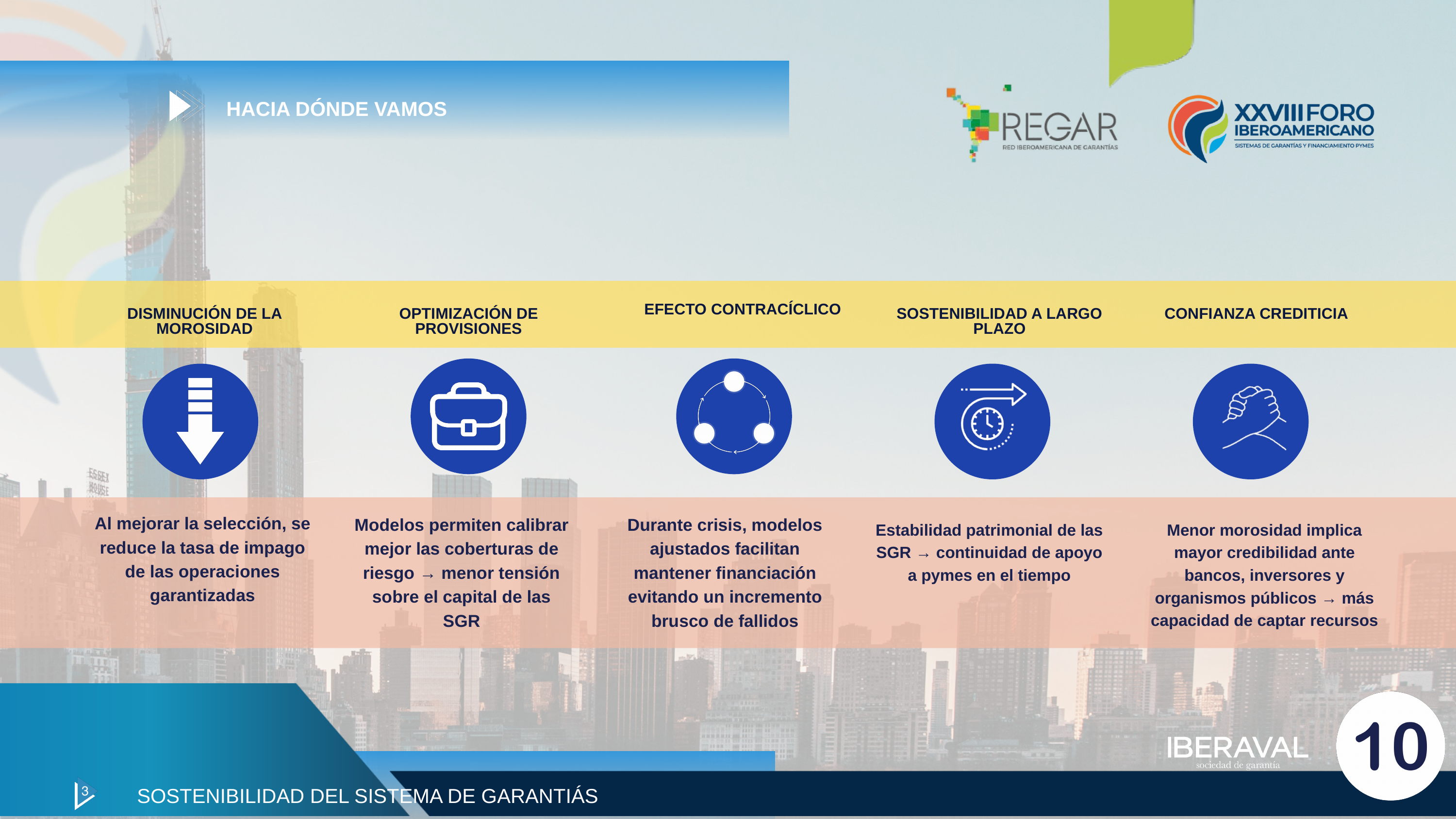

HACIA DÓNDE VAMOS

EFECTO CONTRACÍCLICO
DISMINUCIÓN DE LA MOROSIDAD
OPTIMIZACIÓN DE PROVISIONES
SOSTENIBILIDAD A LARGO PLAZO
CONFIANZA CREDITICIA

Al mejorar la selección, se reduce la tasa de impago de las operaciones garantizadas
Modelos permiten calibrar mejor las coberturas de riesgo → menor tensión sobre el capital de las SGR
Durante crisis, modelos ajustados facilitan mantener financiación evitando un incremento brusco de fallidos
Estabilidad patrimonial de las SGR → continuidad de apoyo a pymes en el tiempo
Menor morosidad implica mayor credibilidad ante bancos, inversores y organismos públicos → más capacidad de captar recursos

SOSTENIBILIDAD DEL SISTEMA DE GARANTIÁS